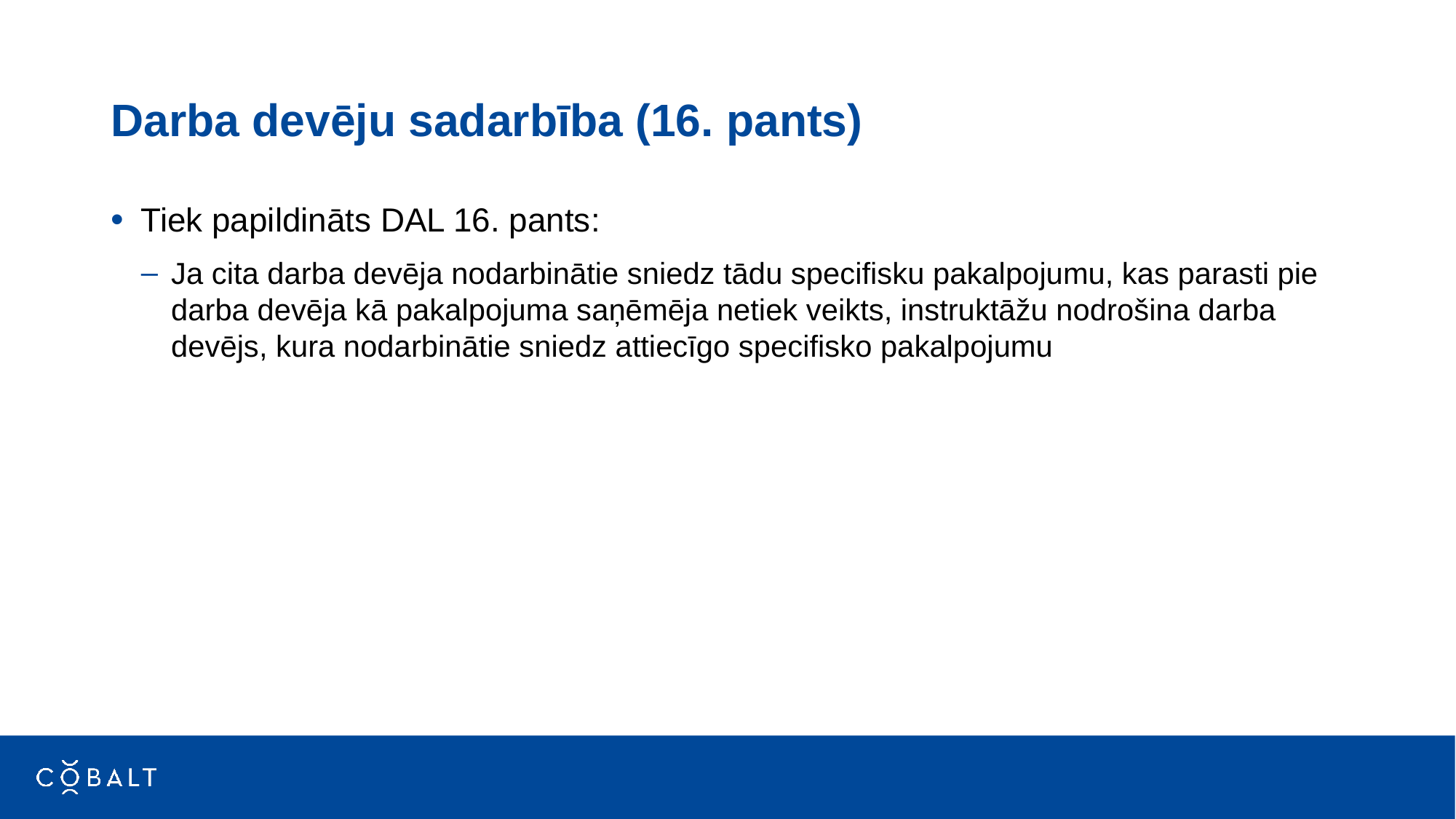

# Darba devēju sadarbība (16. pants)
Tiek papildināts DAL 16. pants:
Ja cita darba devēja nodarbinātie sniedz tādu specifisku pakalpojumu, kas parasti pie darba devēja kā pakalpojuma saņēmēja netiek veikts, instruktāžu nodrošina darba devējs, kura nodarbinātie sniedz attiecīgo specifisko pakalpojumu